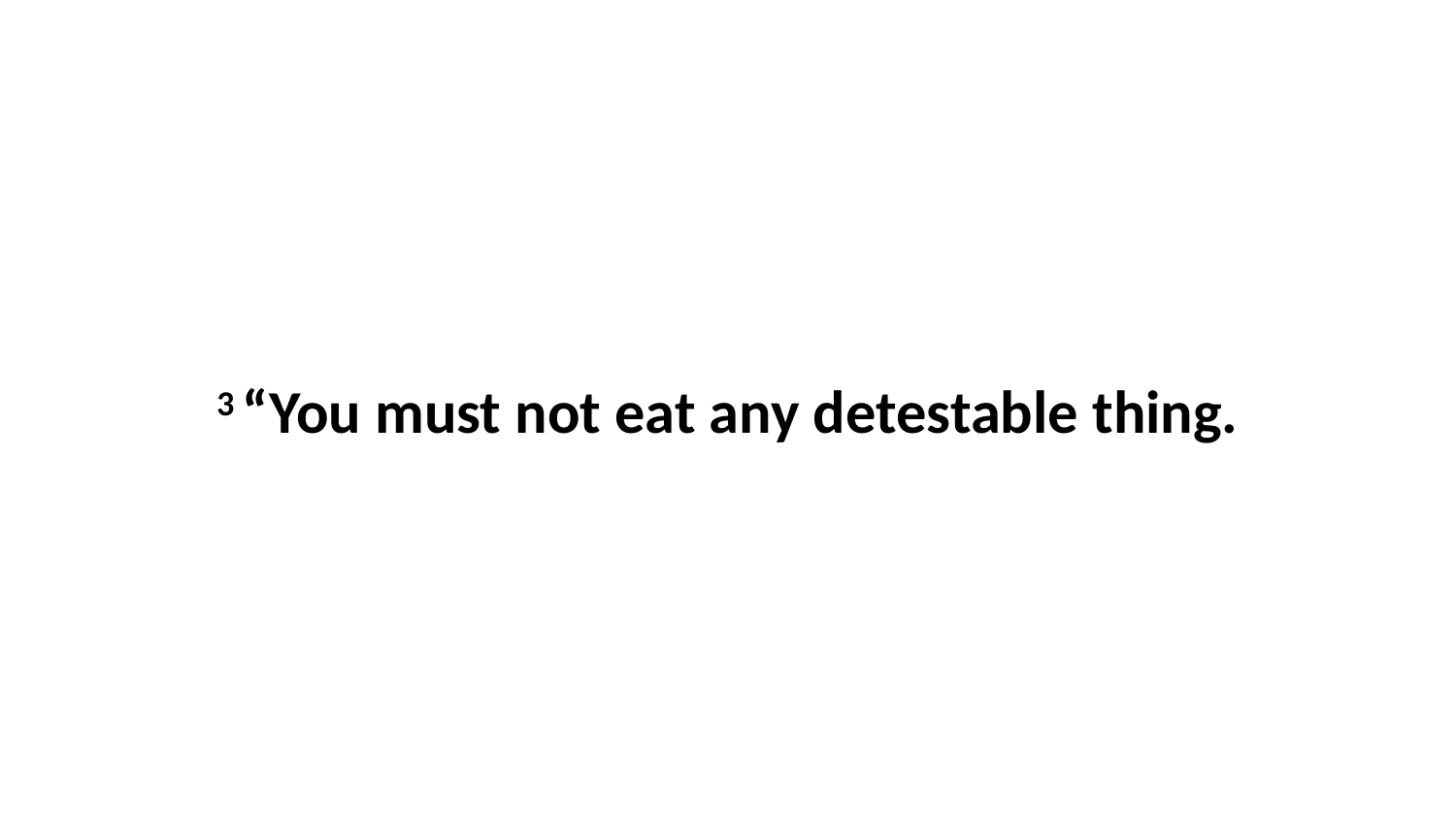

3 “You must not eat any detestable thing.